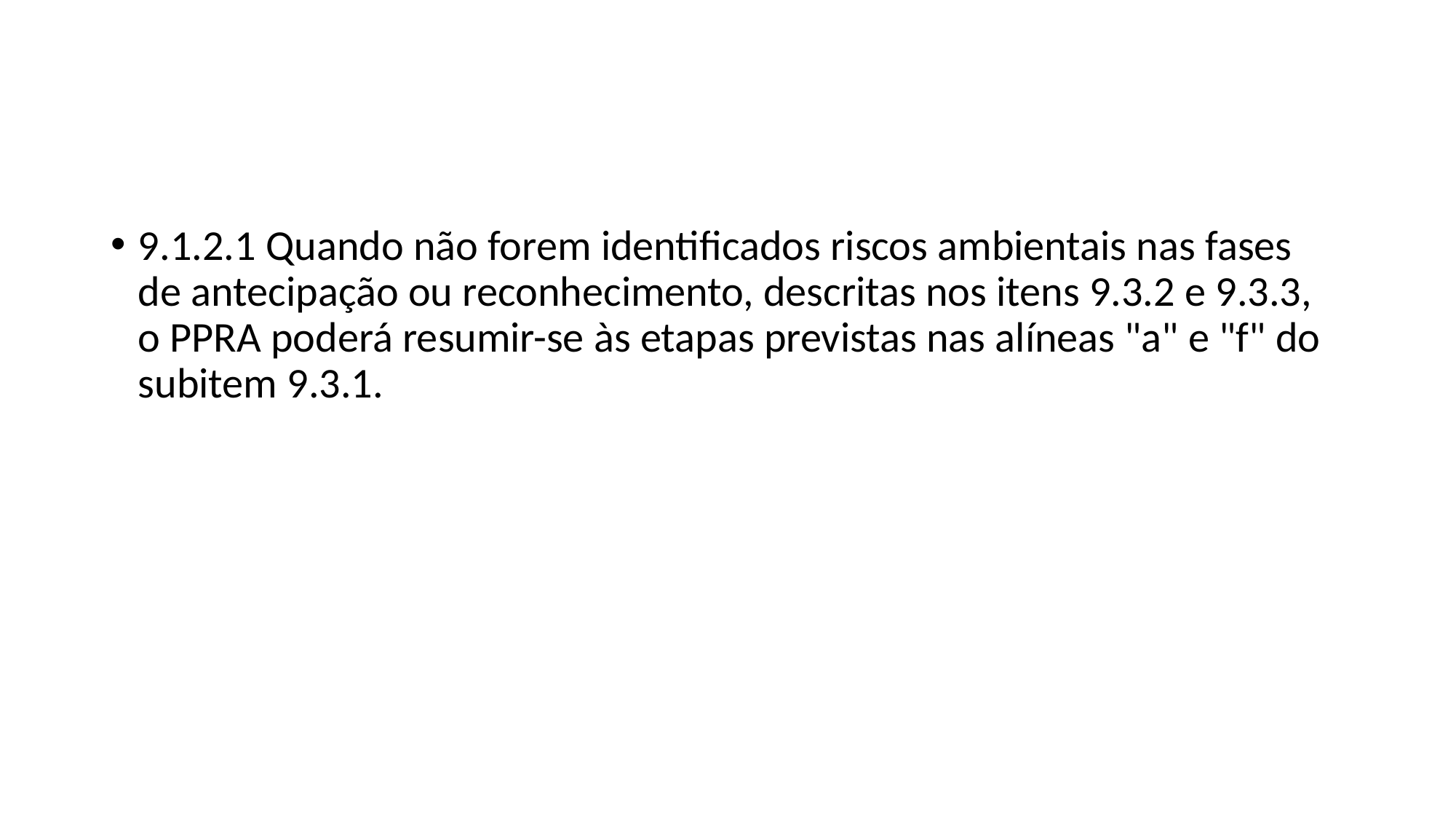

9.1.2.1 Quando não forem identificados riscos ambientais nas fases de antecipação ou reconhecimento, descritas nos itens 9.3.2 e 9.3.3, o PPRA poderá resumir-se às etapas previstas nas alíneas "a" e "f" do subitem 9.3.1.